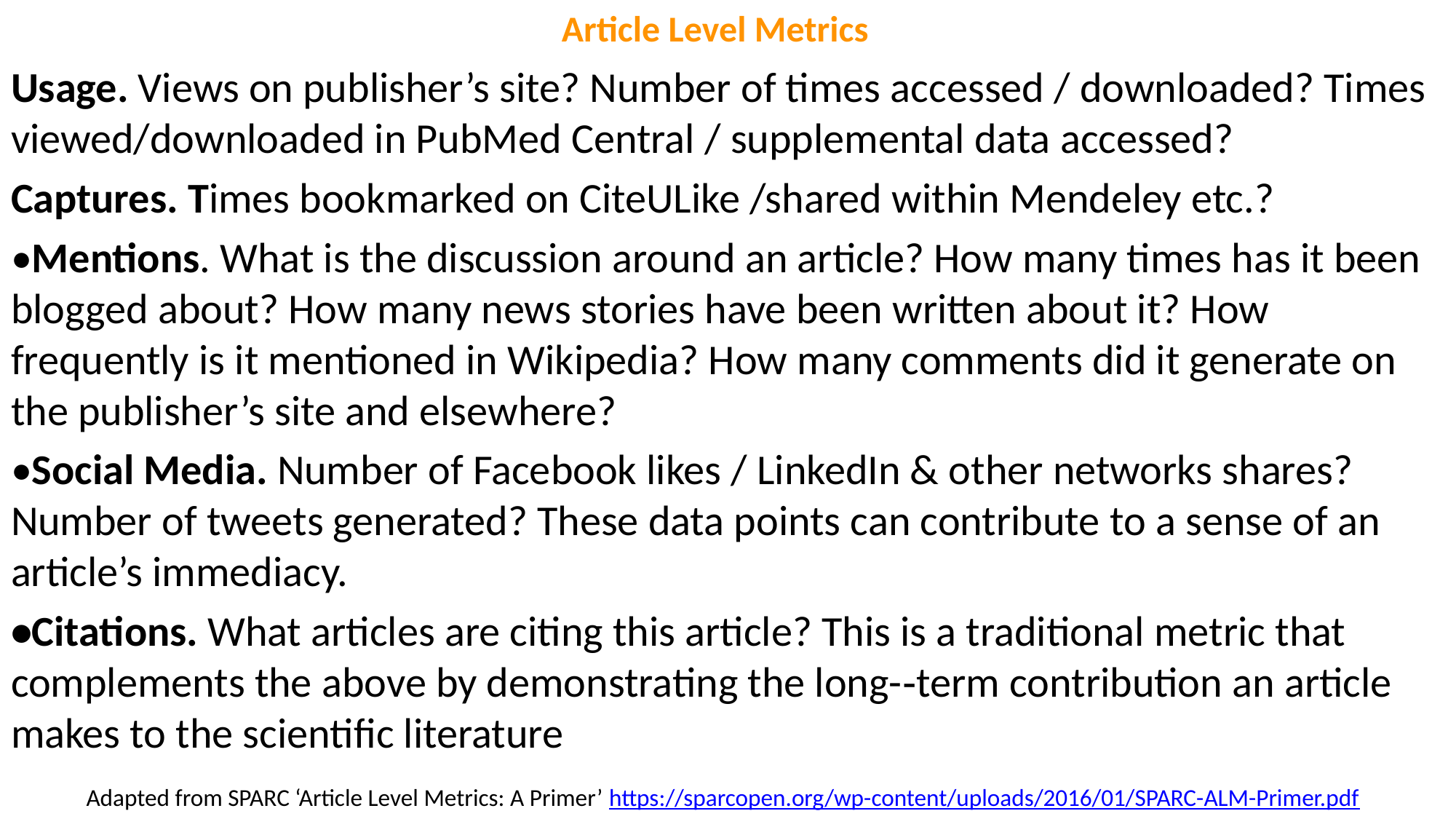

# Article Level Metrics
Usage. Views on publisher’s site? Number of times accessed / downloaded? Times viewed/downloaded in PubMed Central / supplemental data accessed?
Captures. Times bookmarked on CiteULike /shared within Mendeley etc.?
•Mentions. What is the discussion around an article? How many times has it been blogged about? How many news stories have been written about it? How frequently is it mentioned in Wikipedia? How many comments did it generate on the publisher’s site and elsewhere?
•Social Media. Number of Facebook likes / LinkedIn & other networks shares? Number of tweets generated? These data points can contribute to a sense of an article’s immediacy.
•Citations. What articles are citing this article? This is a traditional metric that complements the above by demonstrating the long-­‐term contribution an article makes to the scientific literature
Adapted from SPARC ‘Article Level Metrics: A Primer’ https://sparcopen.org/wp-content/uploads/2016/01/SPARC-ALM-Primer.pdf